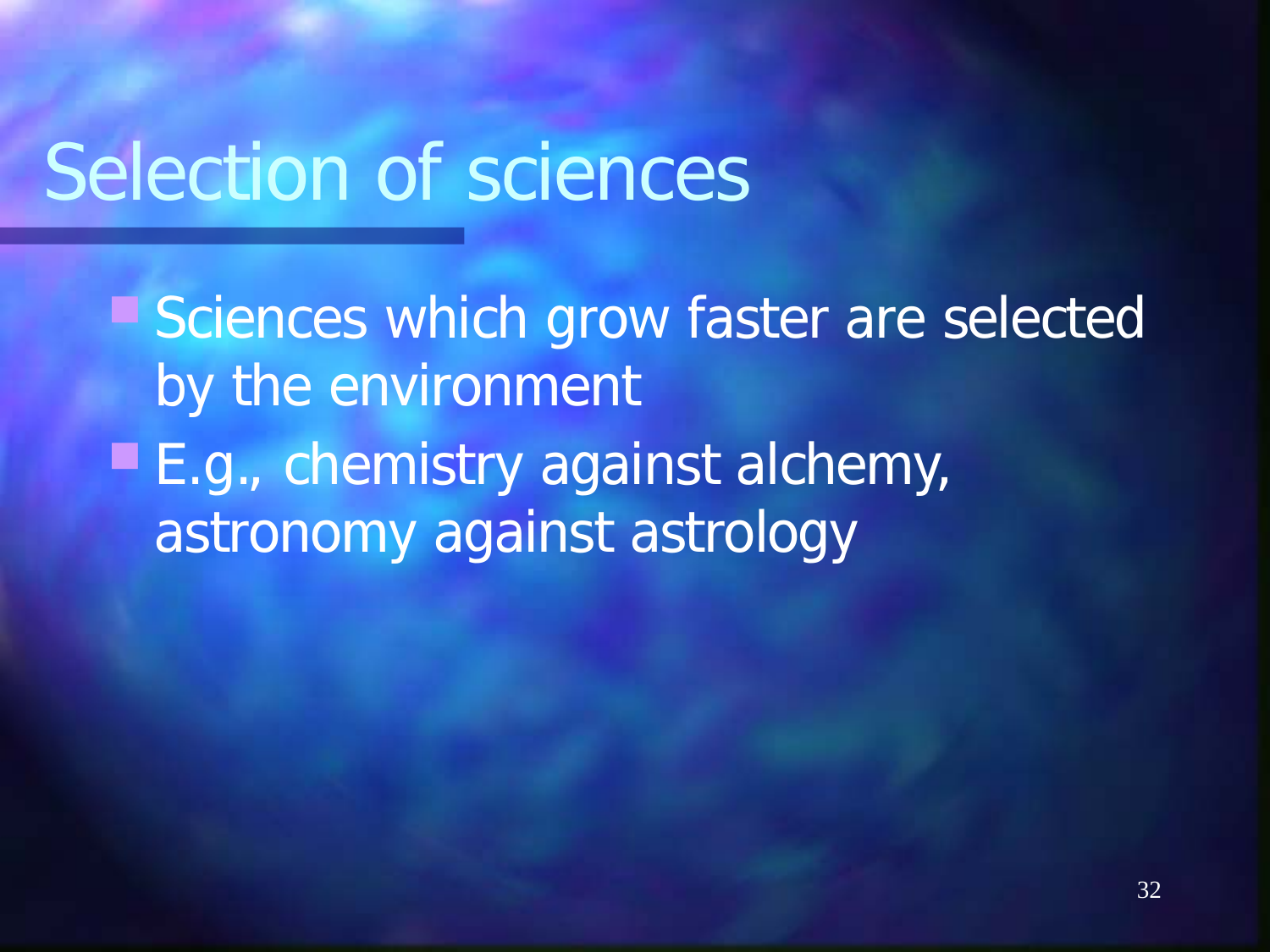

# Selection of sciences
Sciences which grow faster are selected by the environment
E.g., chemistry against alchemy, astronomy against astrology
32